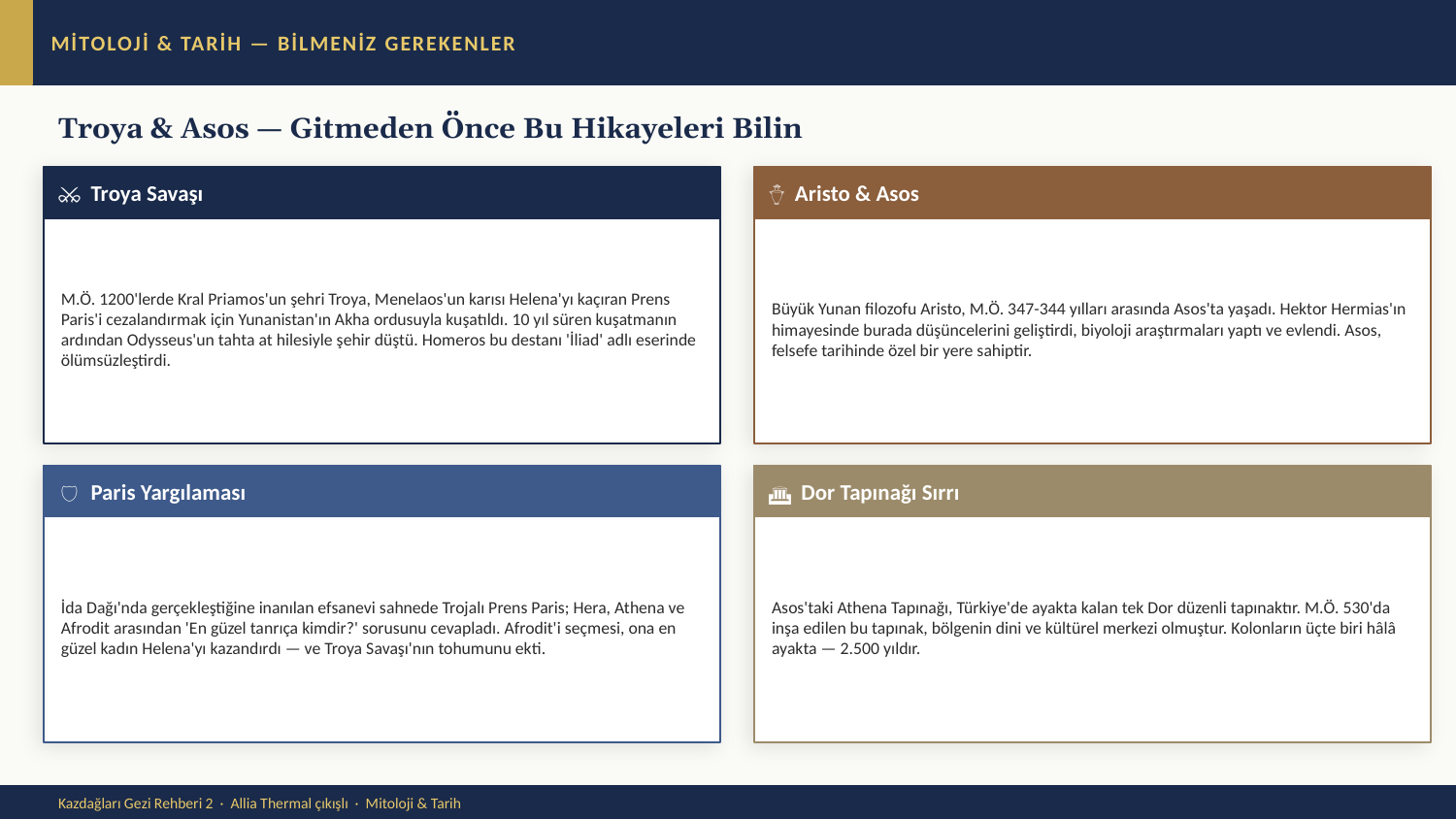

MİTOLOJİ & TARİH — BİLMENİZ GEREKENLER
Troya & Asos — Gitmeden Önce Bu Hikayeleri Bilin

⚔️  Troya Savaşı

🏺  Aristo & Asos
M.Ö. 1200'lerde Kral Priamos'un şehri Troya, Menelaos'un karısı Helena'yı kaçıran Prens Paris'i cezalandırmak için Yunanistan'ın Akha ordusuyla kuşatıldı. 10 yıl süren kuşatmanın ardından Odysseus'un tahta at hilesiyle şehir düştü. Homeros bu destanı 'İliad' adlı eserinde ölümsüzleştirdi.
Büyük Yunan filozofu Aristo, M.Ö. 347-344 yılları arasında Asos'ta yaşadı. Hektor Hermias'ın himayesinde burada düşüncelerini geliştirdi, biyoloji araştırmaları yaptı ve evlendi. Asos, felsefe tarihinde özel bir yere sahiptir.

🛡  Paris Yargılaması

🏛  Dor Tapınağı Sırrı
İda Dağı'nda gerçekleştiğine inanılan efsanevi sahnede Trojalı Prens Paris; Hera, Athena ve Afrodit arasından 'En güzel tanrıça kimdir?' sorusunu cevapladı. Afrodit'i seçmesi, ona en güzel kadın Helena'yı kazandırdı — ve Troya Savaşı'nın tohumunu ekti.
Asos'taki Athena Tapınağı, Türkiye'de ayakta kalan tek Dor düzenli tapınaktır. M.Ö. 530'da inşa edilen bu tapınak, bölgenin dini ve kültürel merkezi olmuştur. Kolonların üçte biri hâlâ ayakta — 2.500 yıldır.

Kazdağları Gezi Rehberi 2  ·  Allia Thermal çıkışlı  ·  Mitoloji & Tarih